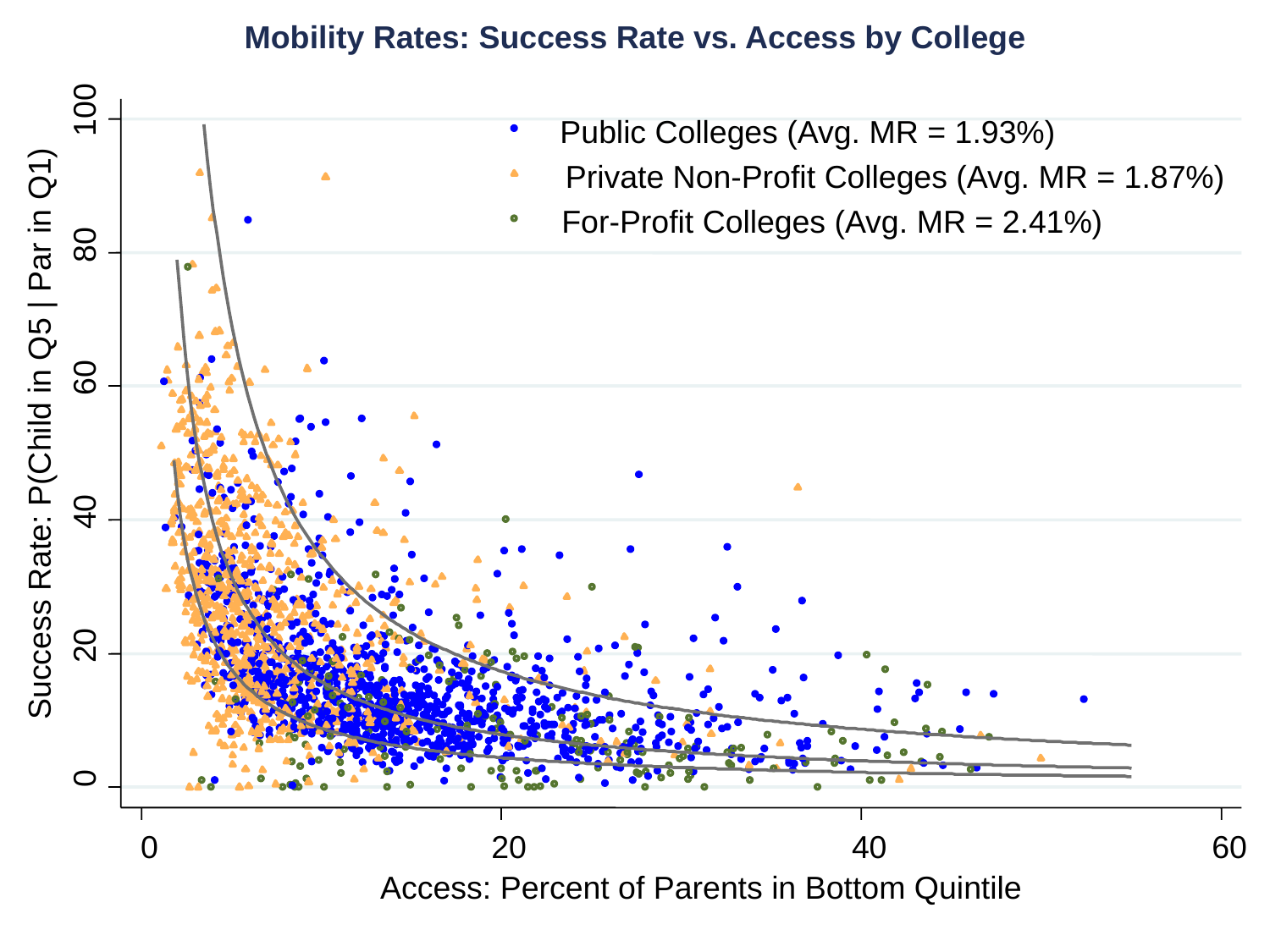

Mobility Rates: Success Rate vs. Access by College

100

Public Colleges (Avg. MR = 1.93%)

Private Non-Profit Colleges (Avg. MR = 1.87%)

For-Profit Colleges (Avg. MR = 2.41%)

80

60

Success Rate: P(Child in Q5 | Par in Q1)
40

20

0

0
20
40
60
Access: Percent of Parents in Bottom Quintile